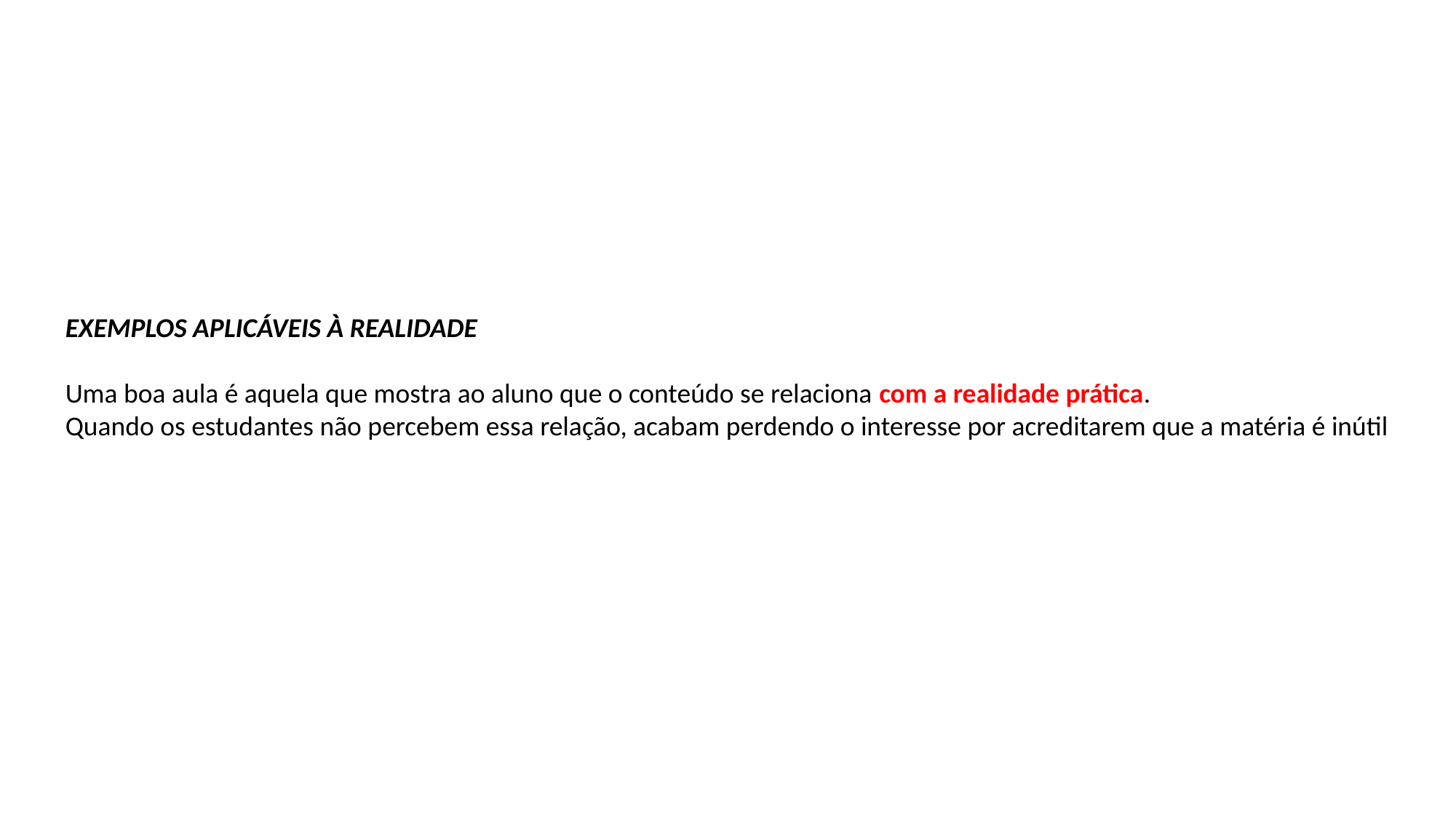

EXEMPLOS APLICÁVEIS À REALIDADE
Uma boa aula é aquela que mostra ao aluno que o conteúdo se relaciona com a realidade prática.
Quando os estudantes não percebem essa relação, acabam perdendo o interesse por acreditarem que a matéria é inútil